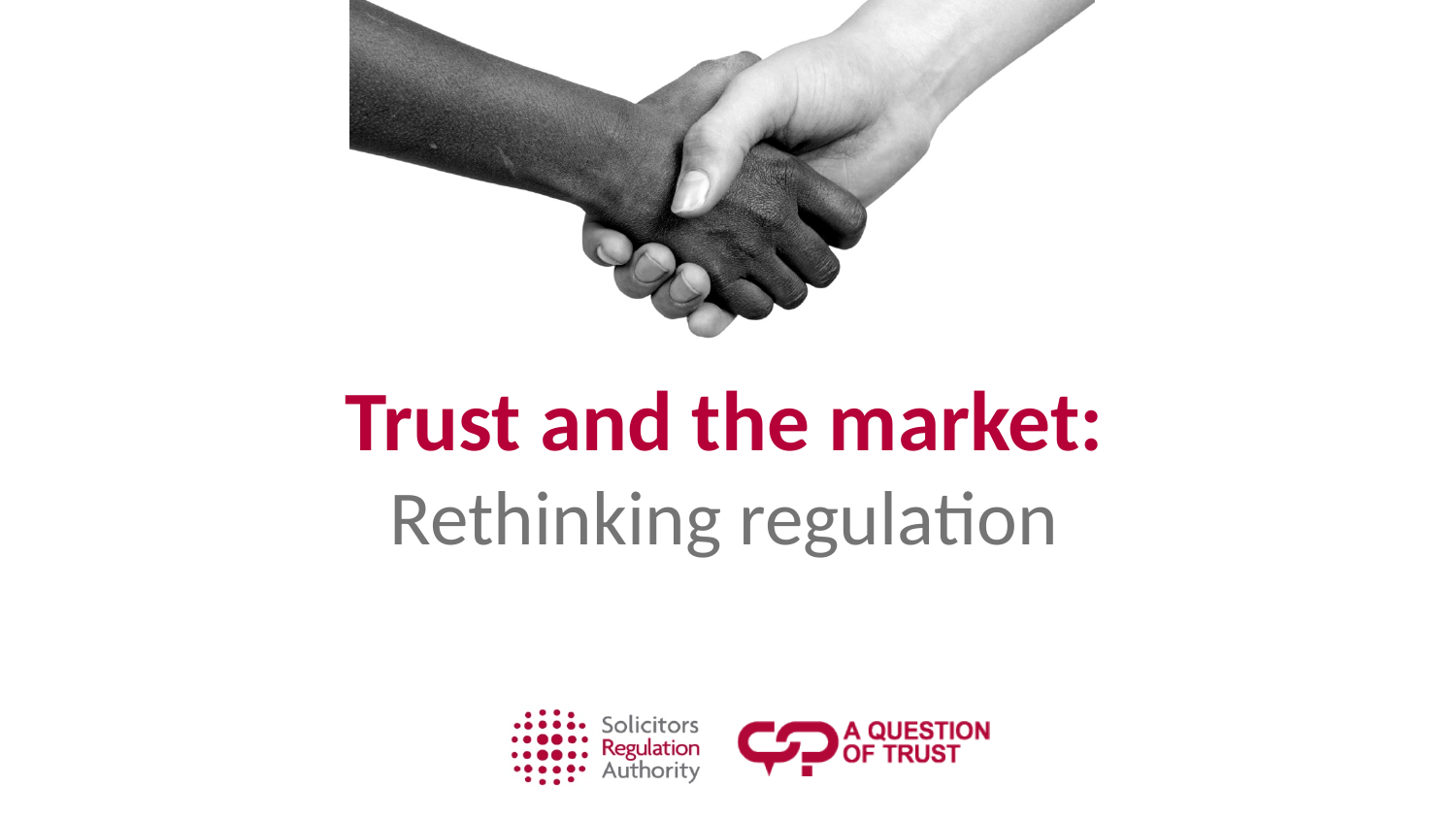

# Trust and the market: Rethinking regulation